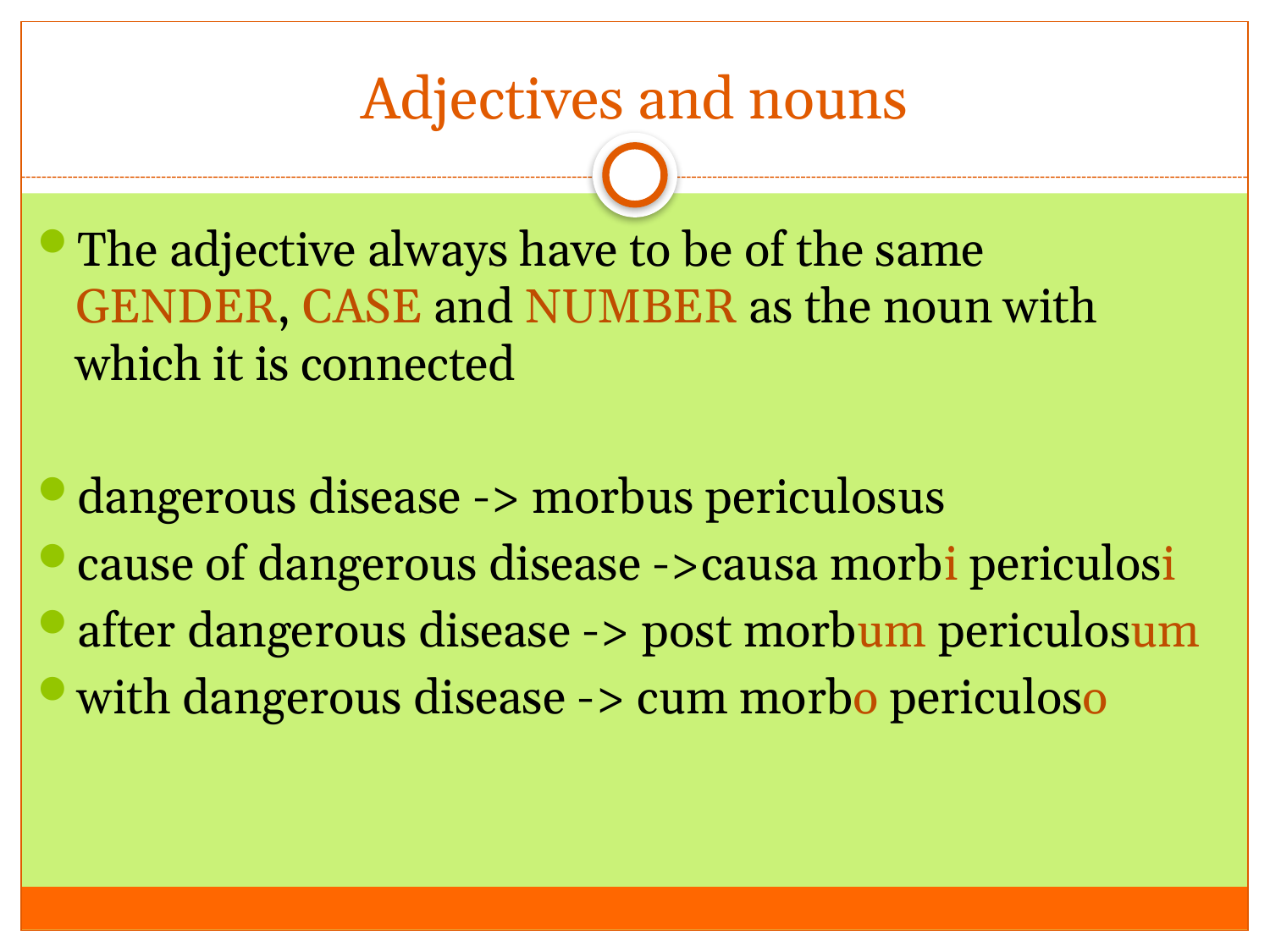

# Adjectives and nouns
The adjective always have to be of the same GENDER, CASE and NUMBER as the noun with which it is connected

dangerous disease -> morbus periculosus
cause of dangerous disease ->causa morbi periculosi
after dangerous disease -> post morbum periculosum
with dangerous disease -> cum morbo periculoso